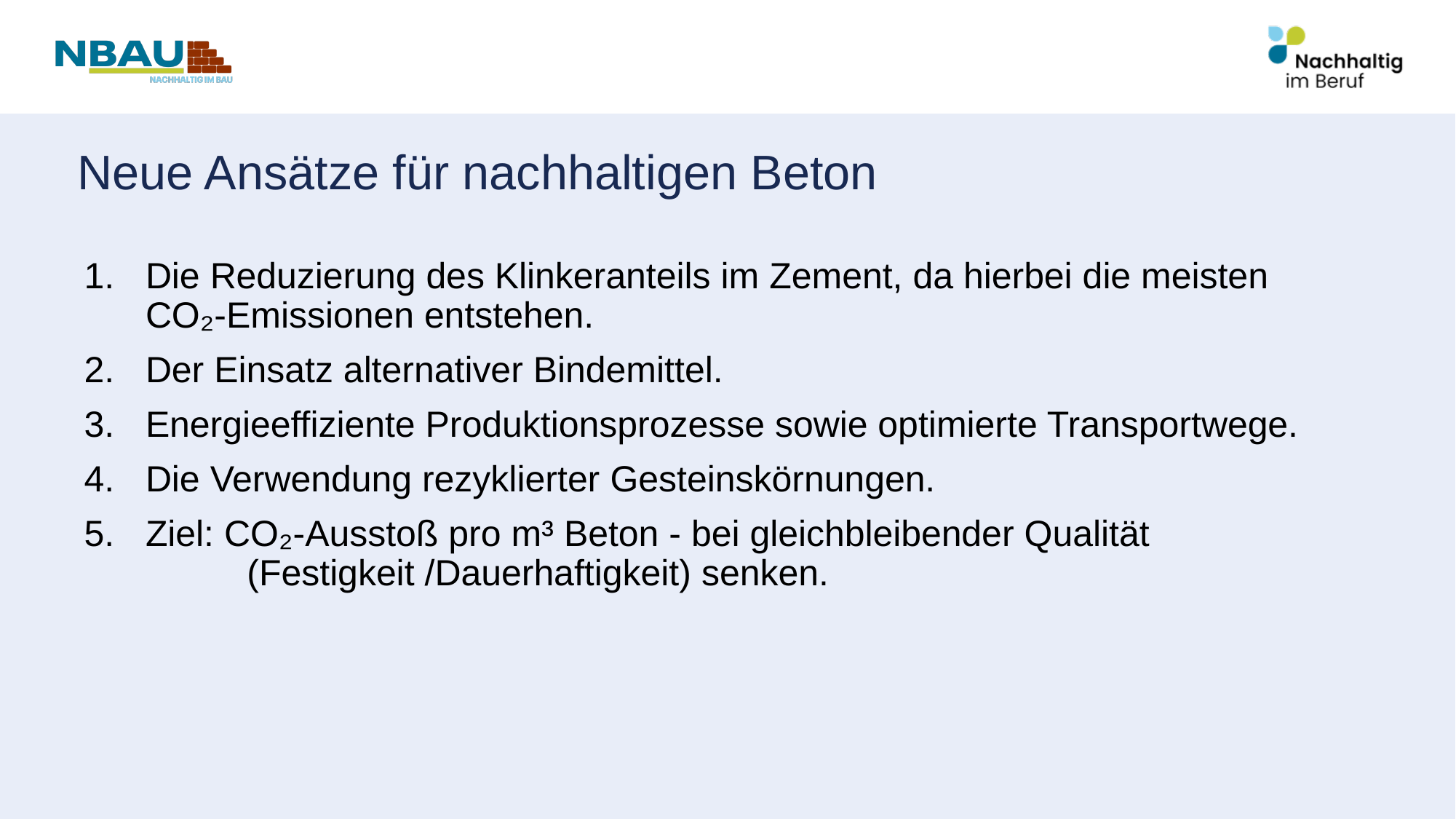

# Neue Ansätze für nachhaltigen Beton
Die Reduzierung des Klinkeranteils im Zement, da hierbei die meisten
CO₂-Emissionen entstehen.
Der Einsatz alternativer Bindemittel.
Energieeffiziente Produktionsprozesse sowie optimierte Transportwege.
Die Verwendung rezyklierter Gesteinskörnungen.
Ziel: CO₂-Ausstoß pro m³ Beton - bei gleichbleibender Qualität
          (Festigkeit /Dauerhaftigkeit) senken.